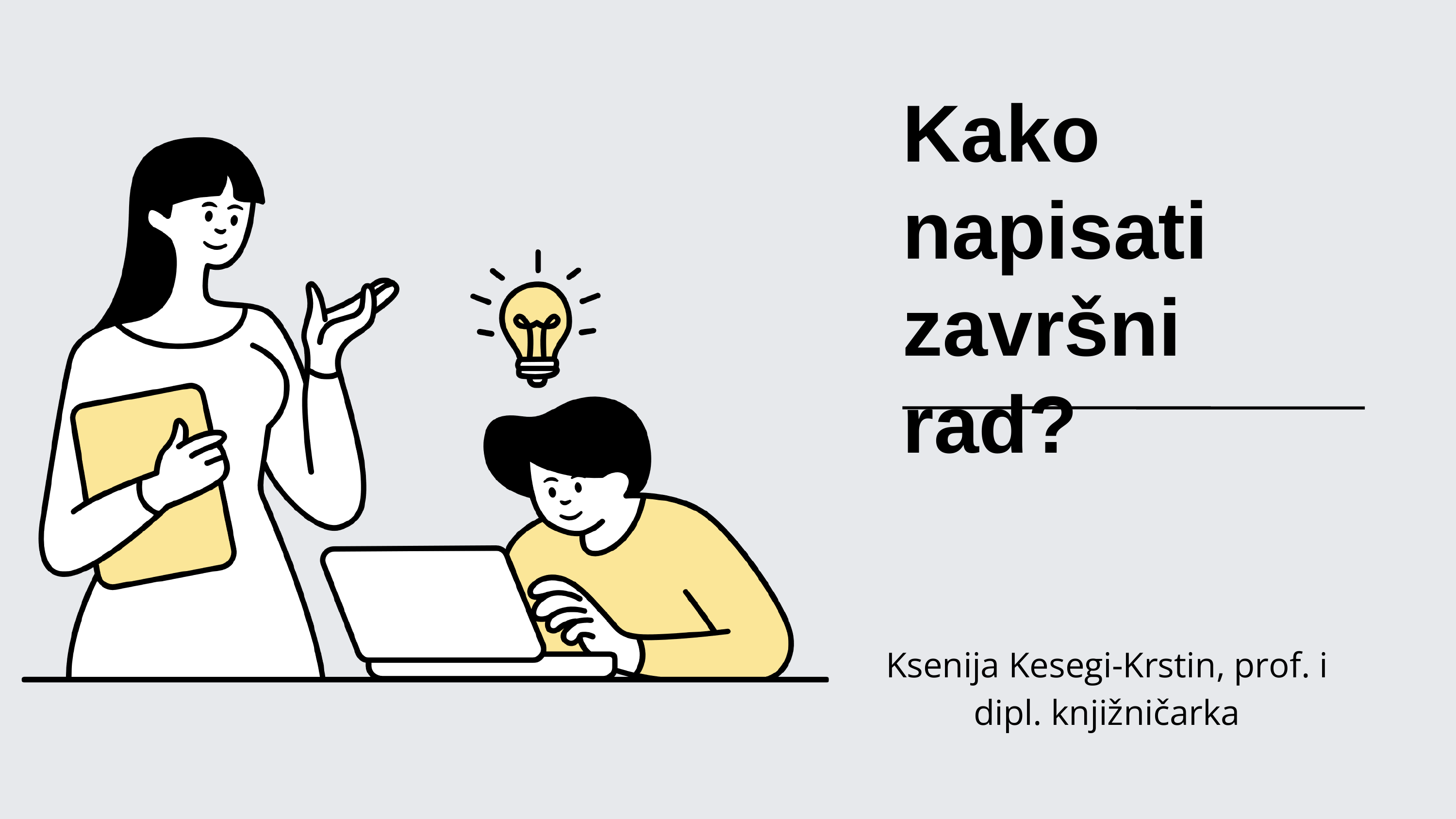

Kako napisati  završni rad?

Ksenija Kesegi-Krstin, prof. i dipl. knjižničarka